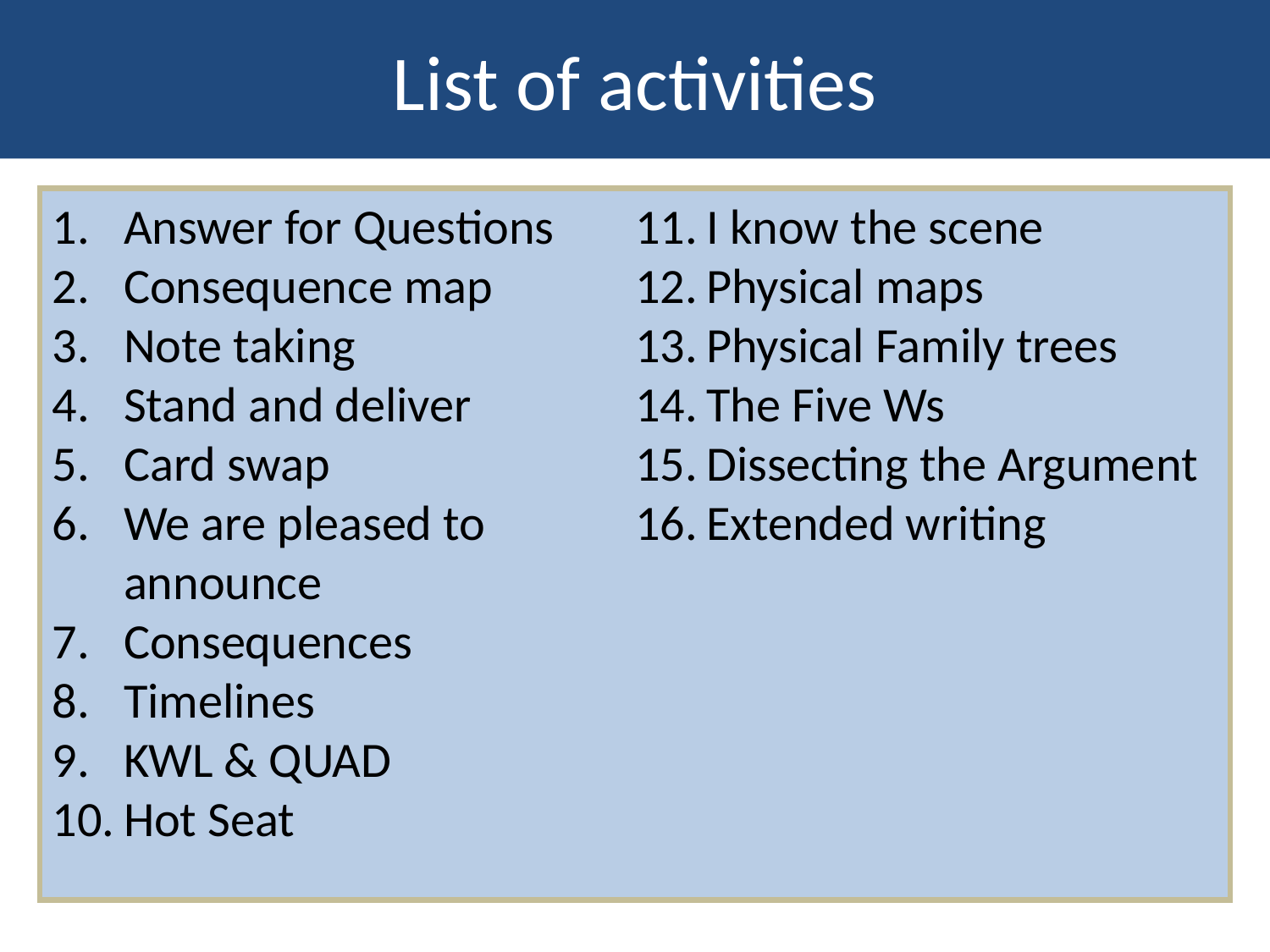

List of activities
Answer for Questions
Consequence map
Note taking
Stand and deliver
Card swap
We are pleased to announce
Consequences
Timelines
KWL & QUAD
Hot Seat
I know the scene
Physical maps
Physical Family trees
The Five Ws
Dissecting the Argument
Extended writing